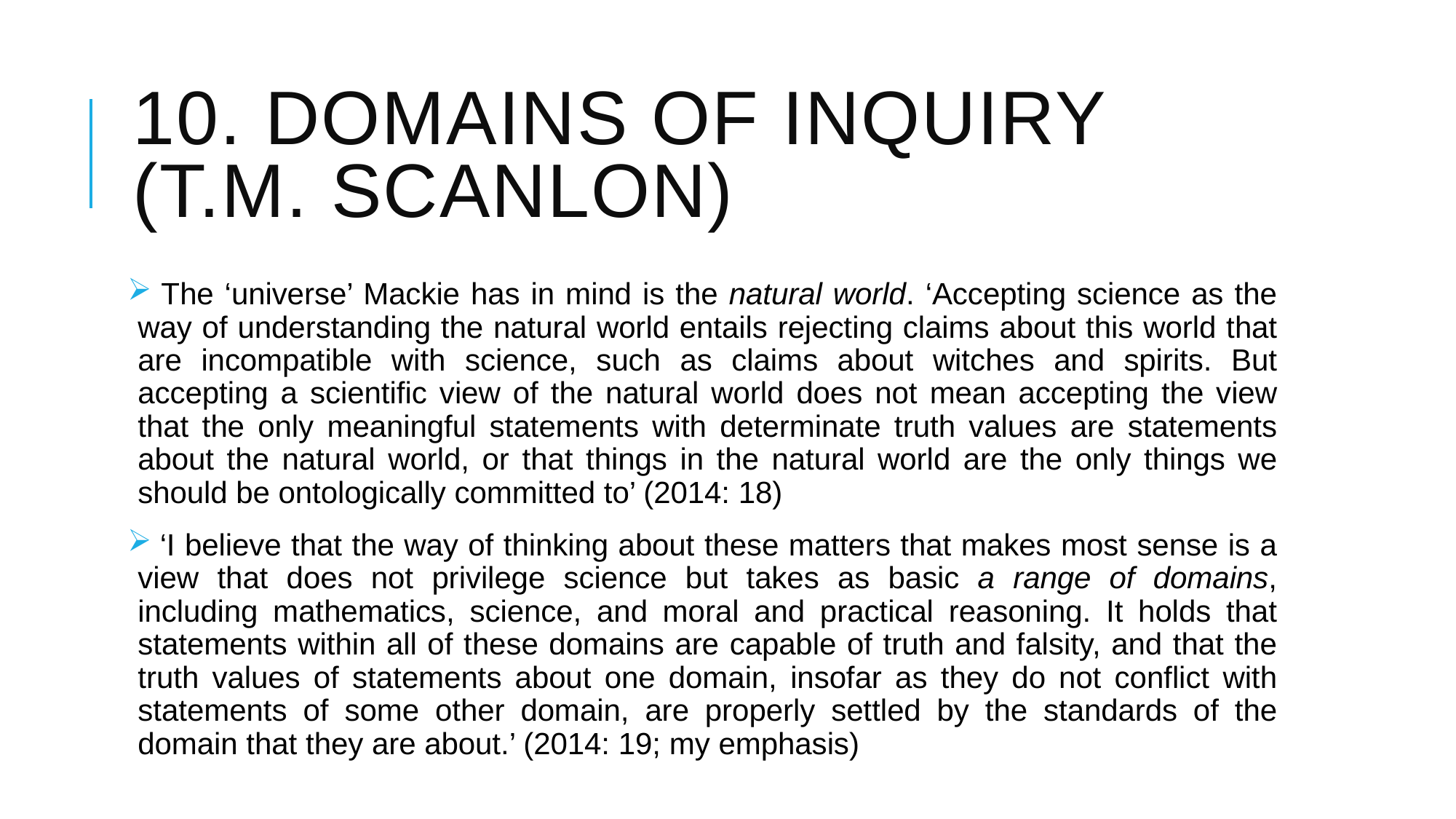

# 10. Domains of inquiry (T.M. Scanlon)
 The ‘universe’ Mackie has in mind is the natural world. ‘Accepting science as the way of understanding the natural world entails rejecting claims about this world that are incompatible with science, such as claims about witches and spirits. But accepting a scientific view of the natural world does not mean accepting the view that the only meaningful statements with determinate truth values are statements about the natural world, or that things in the natural world are the only things we should be ontologically committed to’ (2014: 18)
 ‘I believe that the way of thinking about these matters that makes most sense is a view that does not privilege science but takes as basic a range of domains, including mathematics, science, and moral and practical reasoning. It holds that statements within all of these domains are capable of truth and falsity, and that the truth values of statements about one domain, insofar as they do not conflict with statements of some other domain, are properly settled by the standards of the domain that they are about.’ (2014: 19; my emphasis)